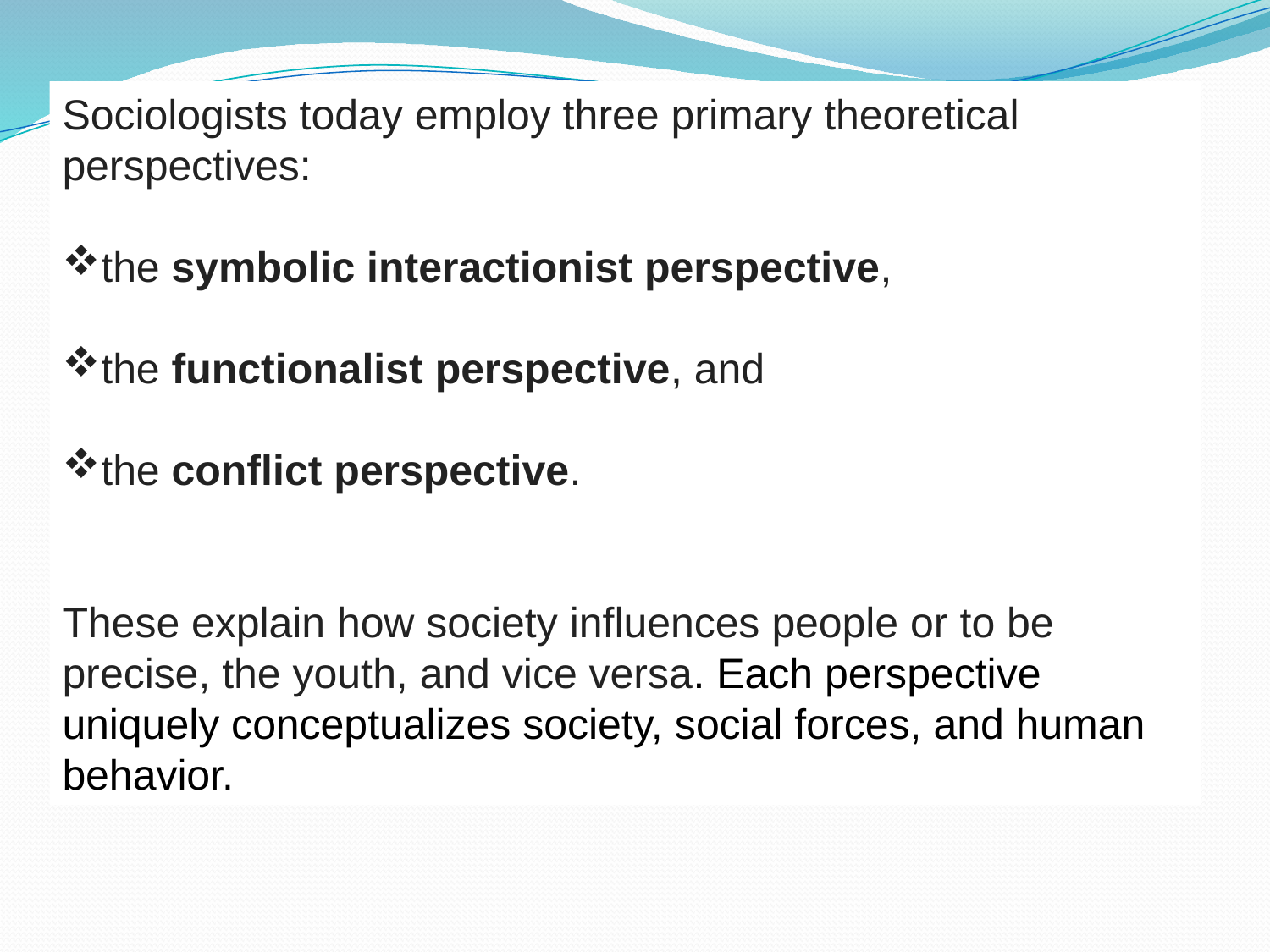

Sociologists today employ three primary theoretical perspectives:

the symbolic interactionist perspective,

the functionalist perspective, and

the conflict perspective.

These explain how society influences people or to be precise, the youth, and vice versa. Each perspective uniquely conceptualizes society, social forces, and human behavior.